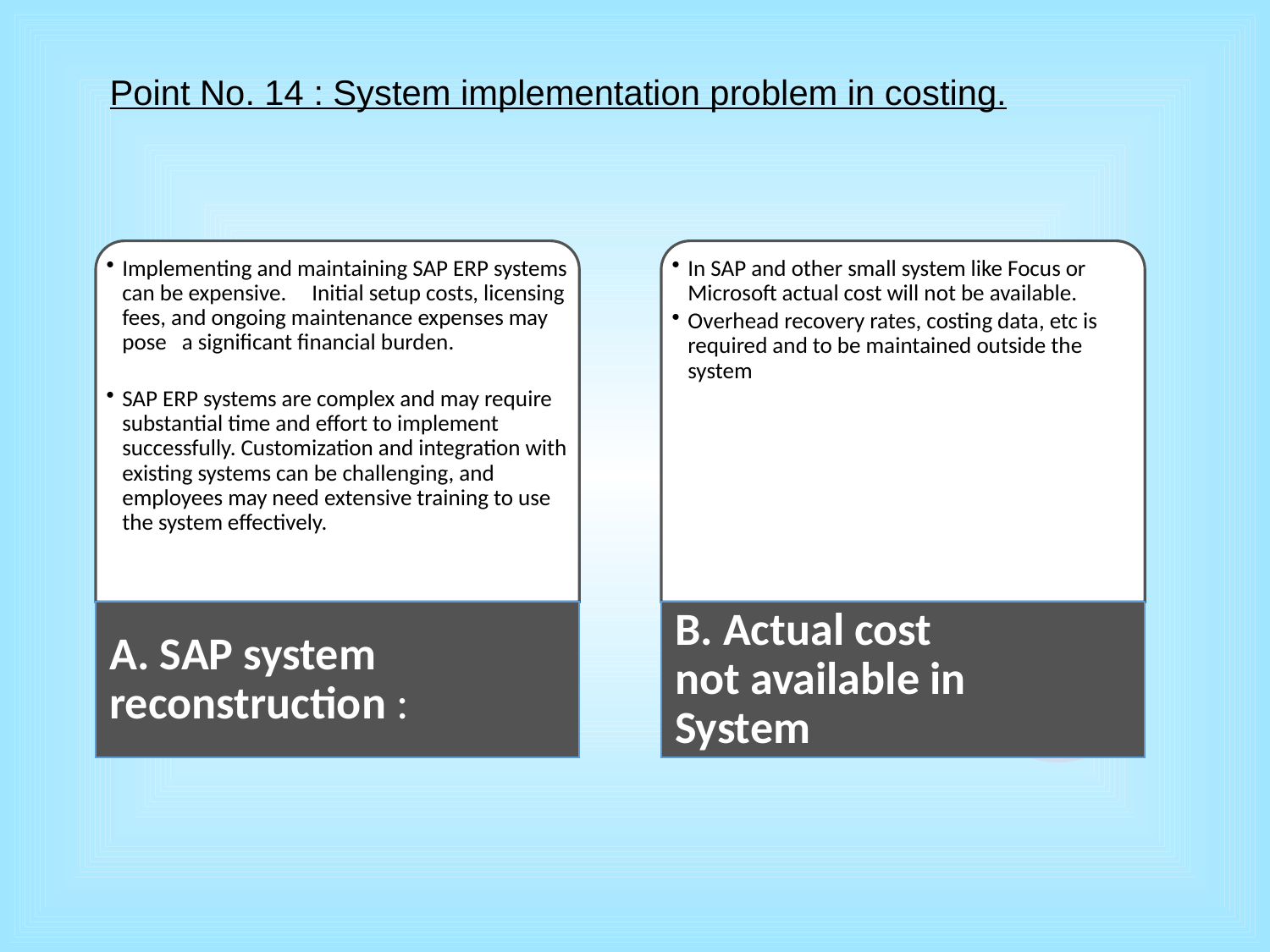

Point No. 14 : System implementation problem in costing.

Implementing and maintaining SAP ERP systems can be expensive.     Initial setup costs, licensing fees, and ongoing maintenance expenses may pose   a significant financial burden.

SAP ERP systems are complex and may require substantial time and effort to implement successfully. Customization and integration with existing systems can be challenging, and employees may need extensive training to use the system effectively.
In SAP and other small system like Focus or Microsoft actual cost will not be available.
Overhead recovery rates, costing data, etc is required and to be maintained outside the system

A. SAP system reconstruction :
B. Actual cost not available in System